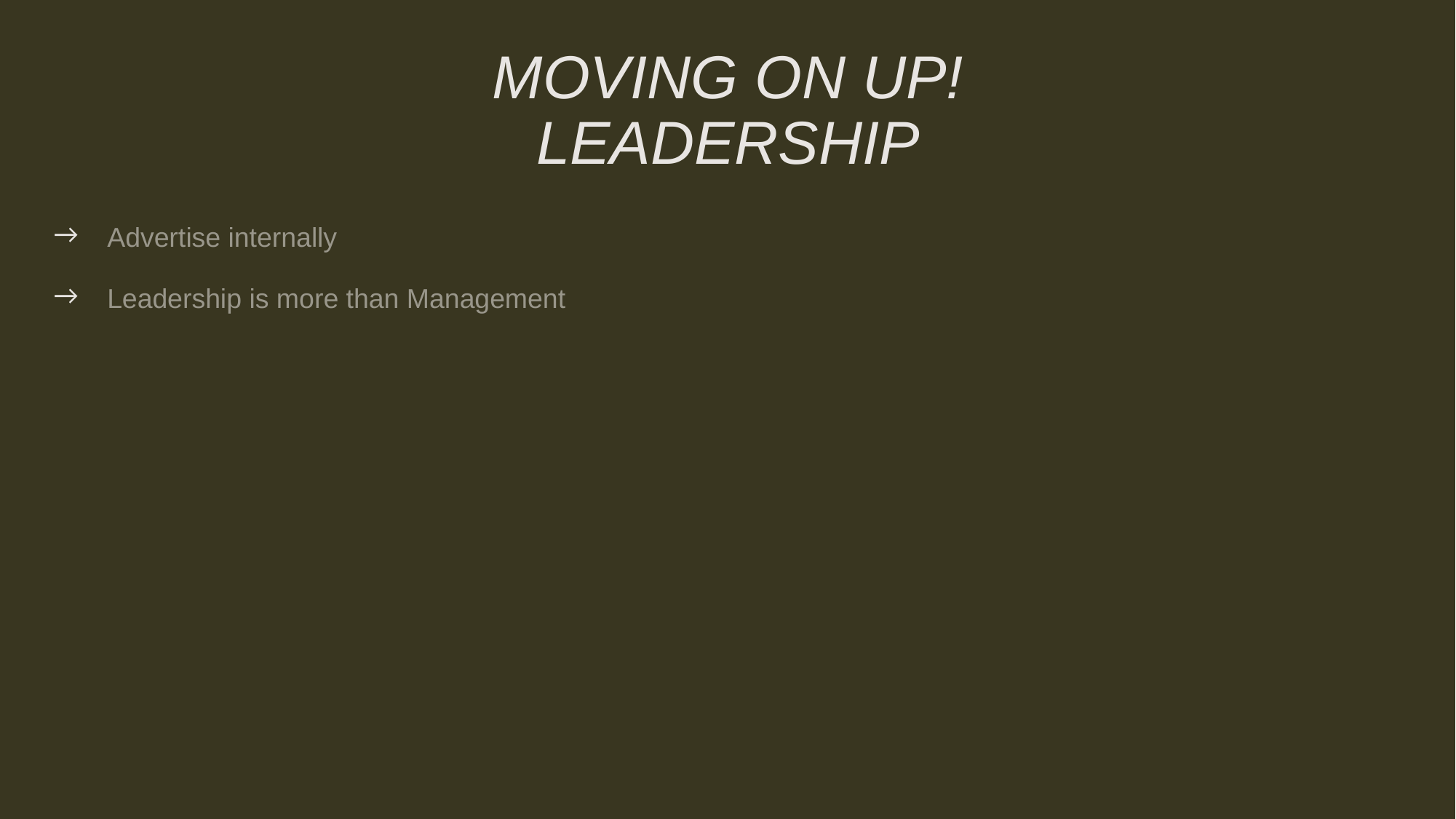

# MOVING ON UP! LEADERSHIP
Advertise internally
Leadership is more than Management